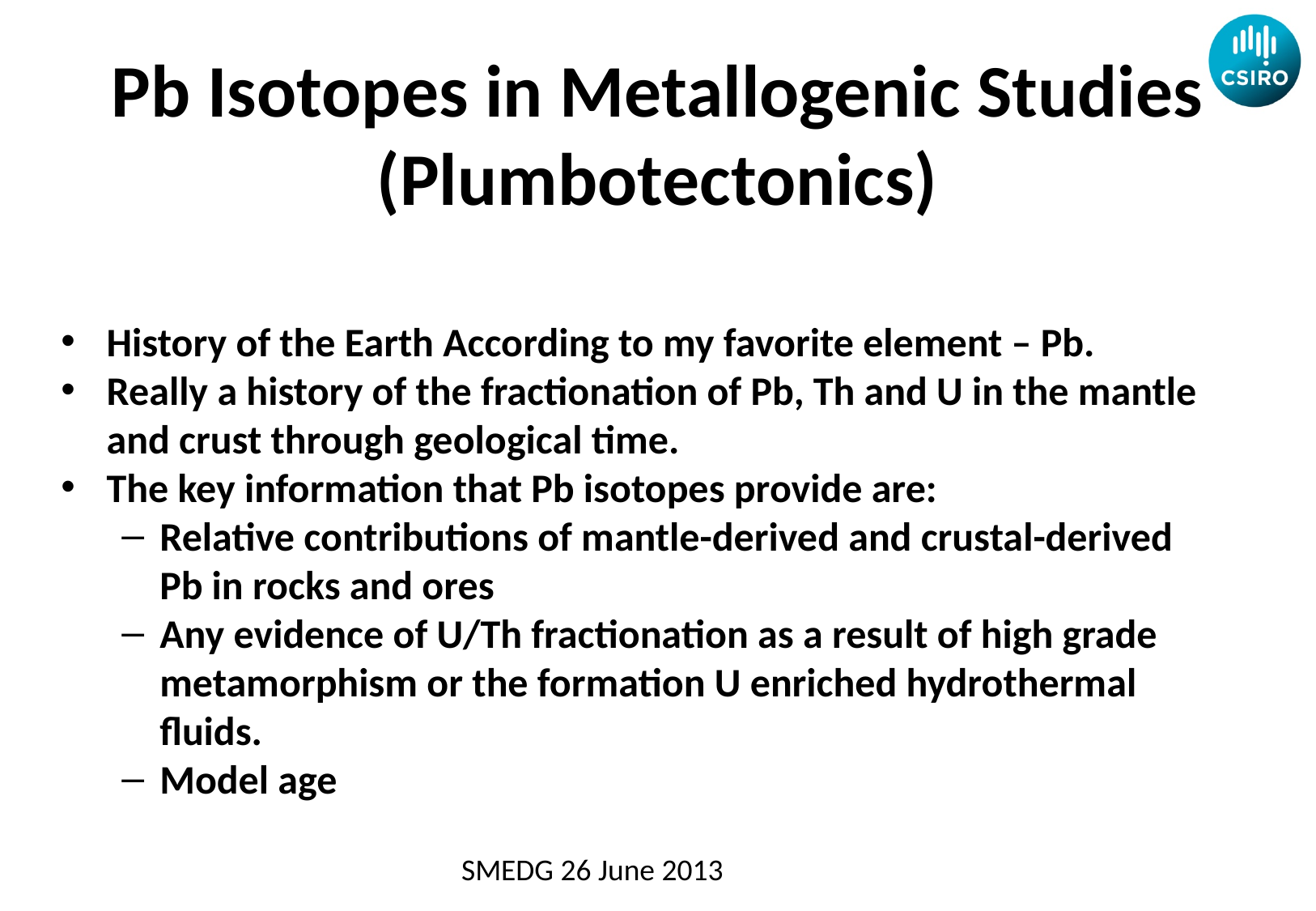

# Pb Isotopes in Metallogenic Studies (Plumbotectonics)
History of the Earth According to my favorite element – Pb.
Really a history of the fractionation of Pb, Th and U in the mantle and crust through geological time.
The key information that Pb isotopes provide are:
Relative contributions of mantle-derived and crustal-derived Pb in rocks and ores
Any evidence of U/Th fractionation as a result of high grade metamorphism or the formation U enriched hydrothermal fluids.
Model age

SMEDG 26 June 2013